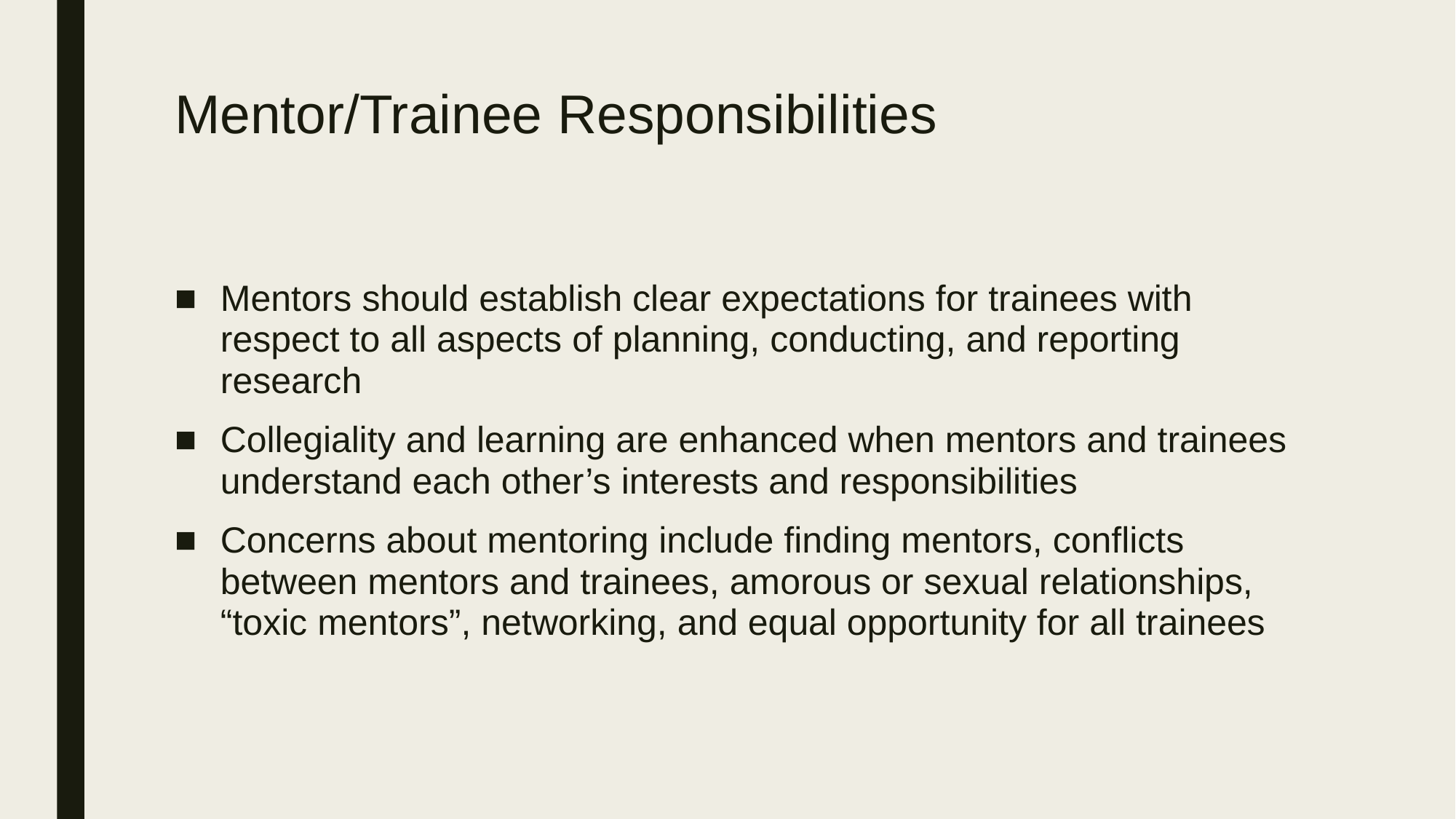

# Mentor/Trainee Responsibilities
Mentors should establish clear expectations for trainees with respect to all aspects of planning, conducting, and reporting research
Collegiality and learning are enhanced when mentors and trainees understand each other’s interests and responsibilities
Concerns about mentoring include finding mentors, conflicts between mentors and trainees, amorous or sexual relationships, “toxic mentors”, networking, and equal opportunity for all trainees